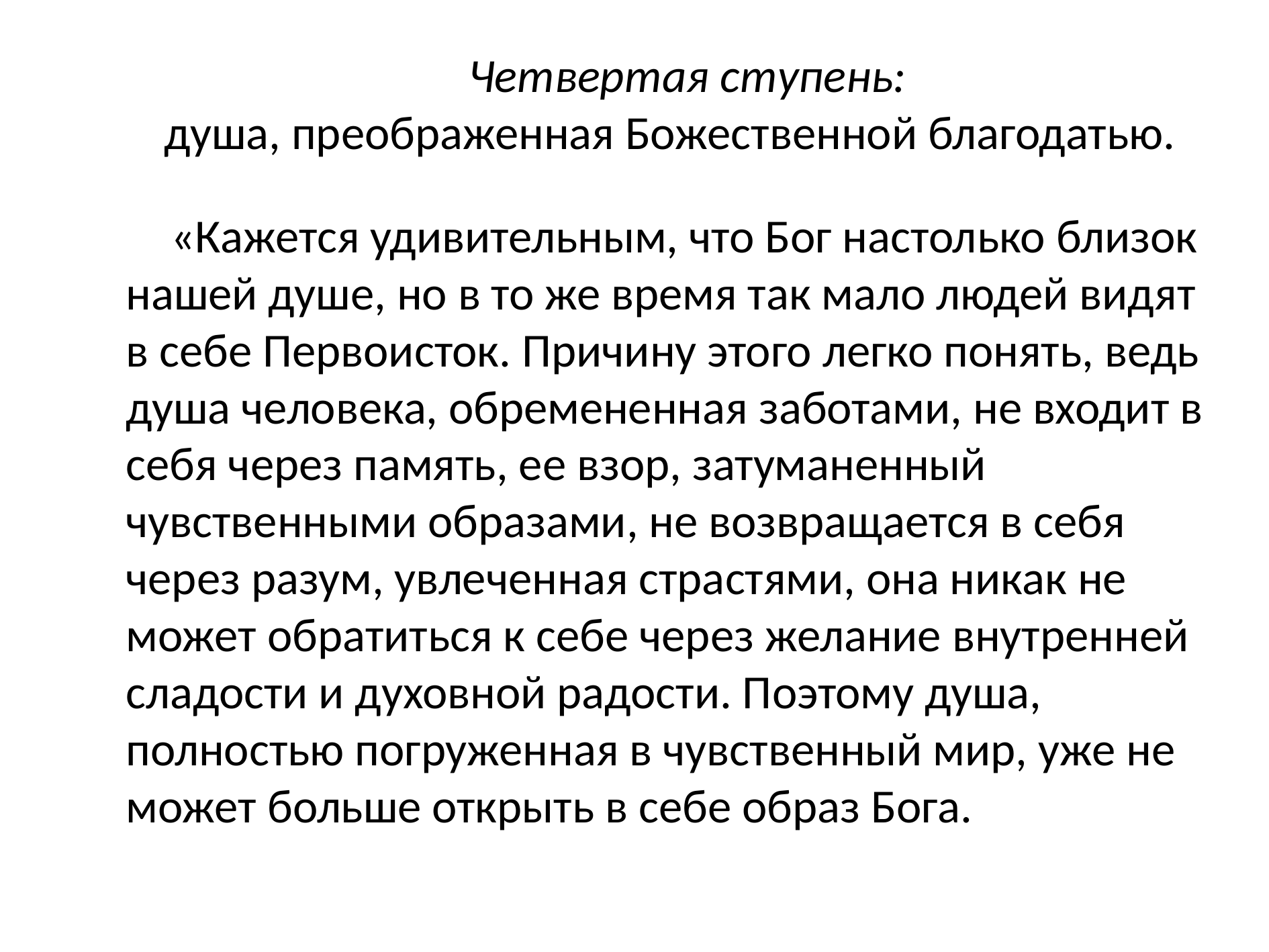

Четвертая ступень:
душа, преображенная Божественной благодатью.

«Кажется удивительным, что Бог настолько близок нашей душе, но в то же время так мало людей видят в себе Первоисток. Причину этого легко понять, ведь душа человека, обремененная заботами, не входит в себя через память, ее взор, затуманенный чувственными образами, не возвращается в себя через разум, увлеченная страстями, она никак не может обратиться к себе через желание внутренней сладости и духовной радости. Поэтому душа, полностью погруженная в чувственный мир, уже не может больше открыть в себе образ Бога.